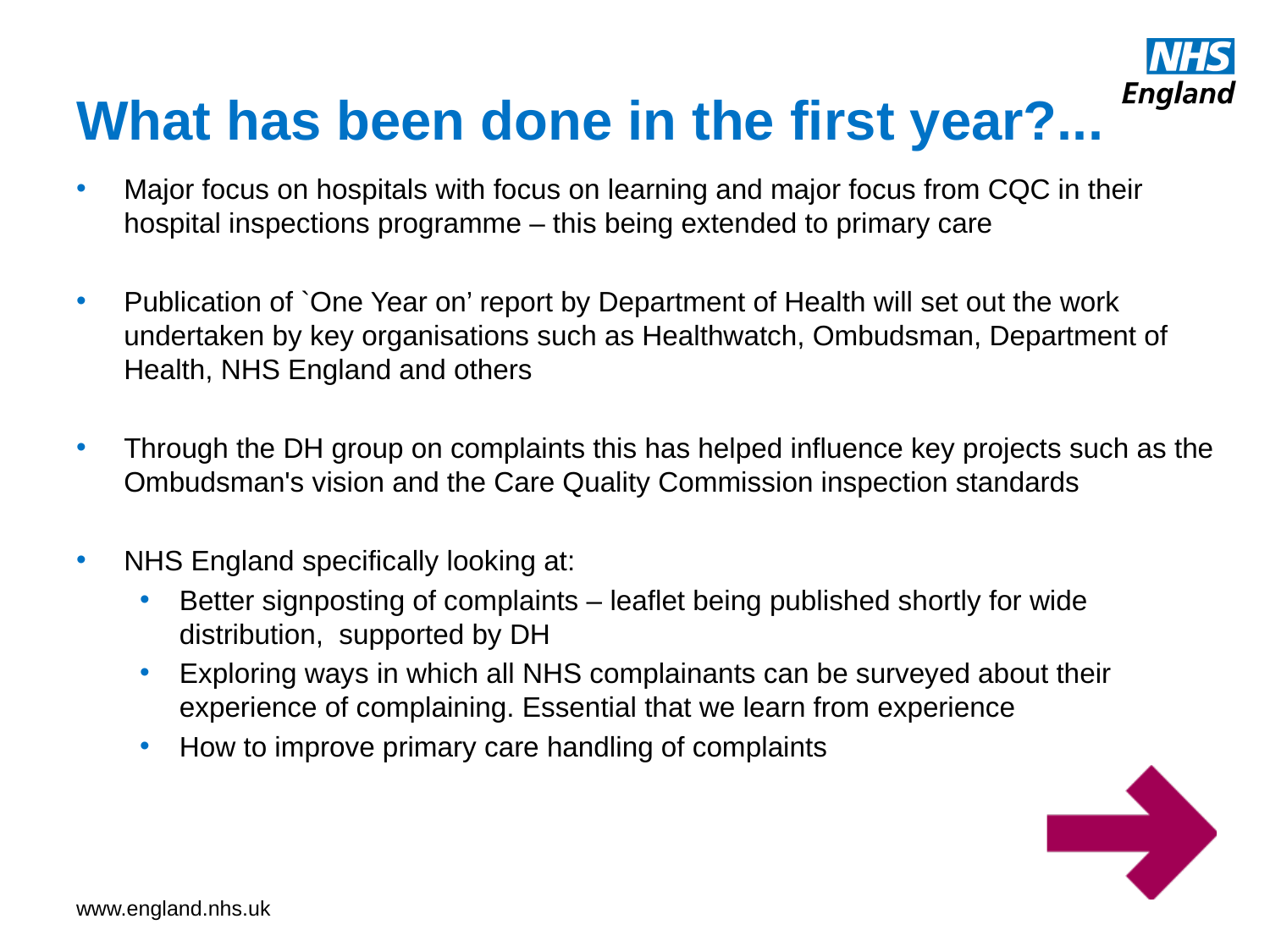

# What has been done in the first year?...
Major focus on hospitals with focus on learning and major focus from CQC in their hospital inspections programme – this being extended to primary care

Publication of `One Year on’ report by Department of Health will set out the work undertaken by key organisations such as Healthwatch, Ombudsman, Department of Health, NHS England and others

Through the DH group on complaints this has helped influence key projects such as the Ombudsman's vision and the Care Quality Commission inspection standards

NHS England specifically looking at:
Better signposting of complaints – leaflet being published shortly for wide distribution,  supported by DH
Exploring ways in which all NHS complainants can be surveyed about their experience of complaining. Essential that we learn from experience
How to improve primary care handling of complaints